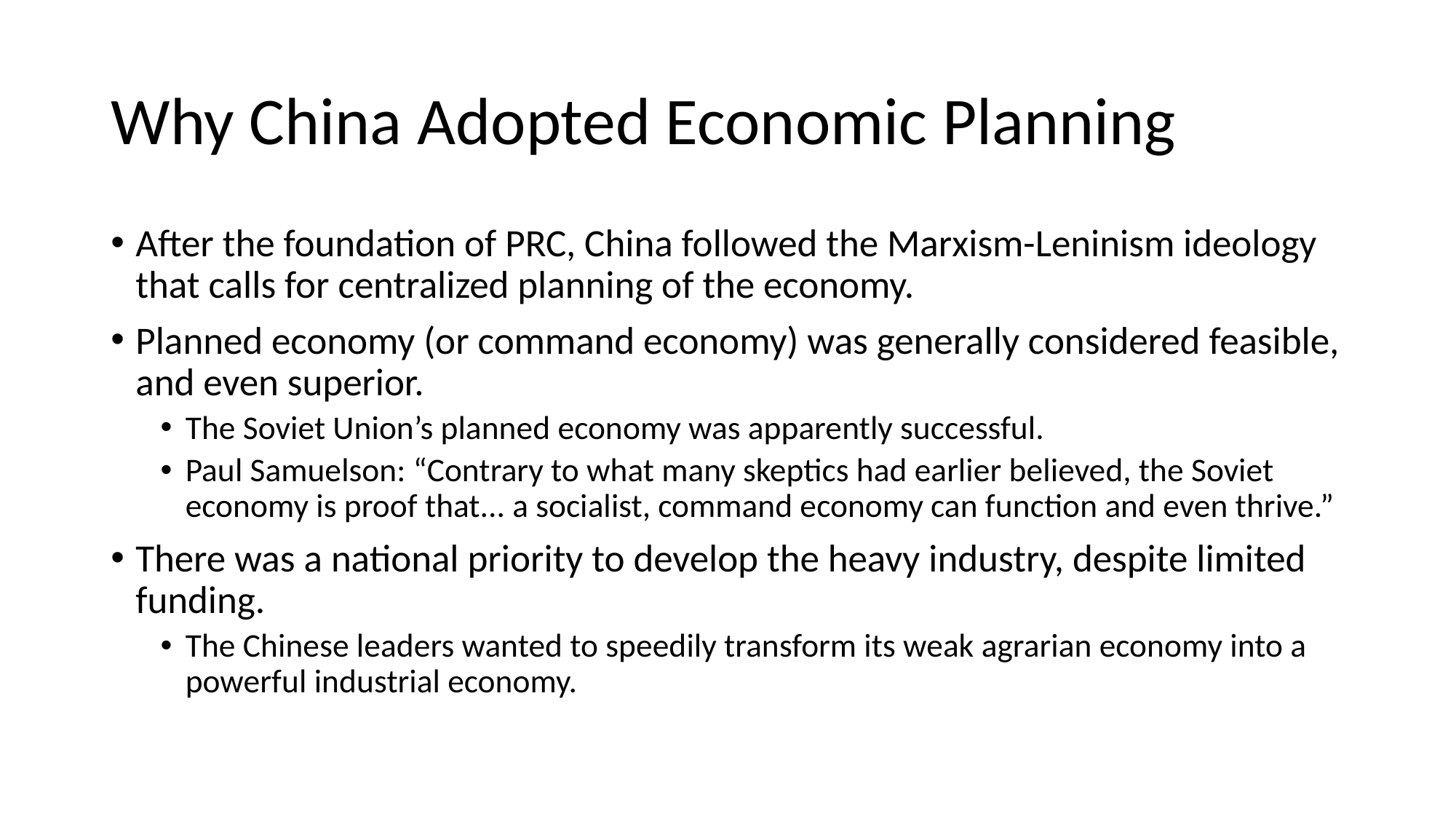

# Why China Adopted Economic Planning
After the foundation of PRC, China followed the Marxism-Leninism ideology that calls for centralized planning of the economy.
Planned economy (or command economy) was generally considered feasible, and even superior.
The Soviet Union’s planned economy was apparently successful.
Paul Samuelson: “Contrary to what many skeptics had earlier believed, the Soviet economy is proof that... a socialist, command economy can function and even thrive.”
There was a national priority to develop the heavy industry, despite limited funding.
The Chinese leaders wanted to speedily transform its weak agrarian economy into a powerful industrial economy.